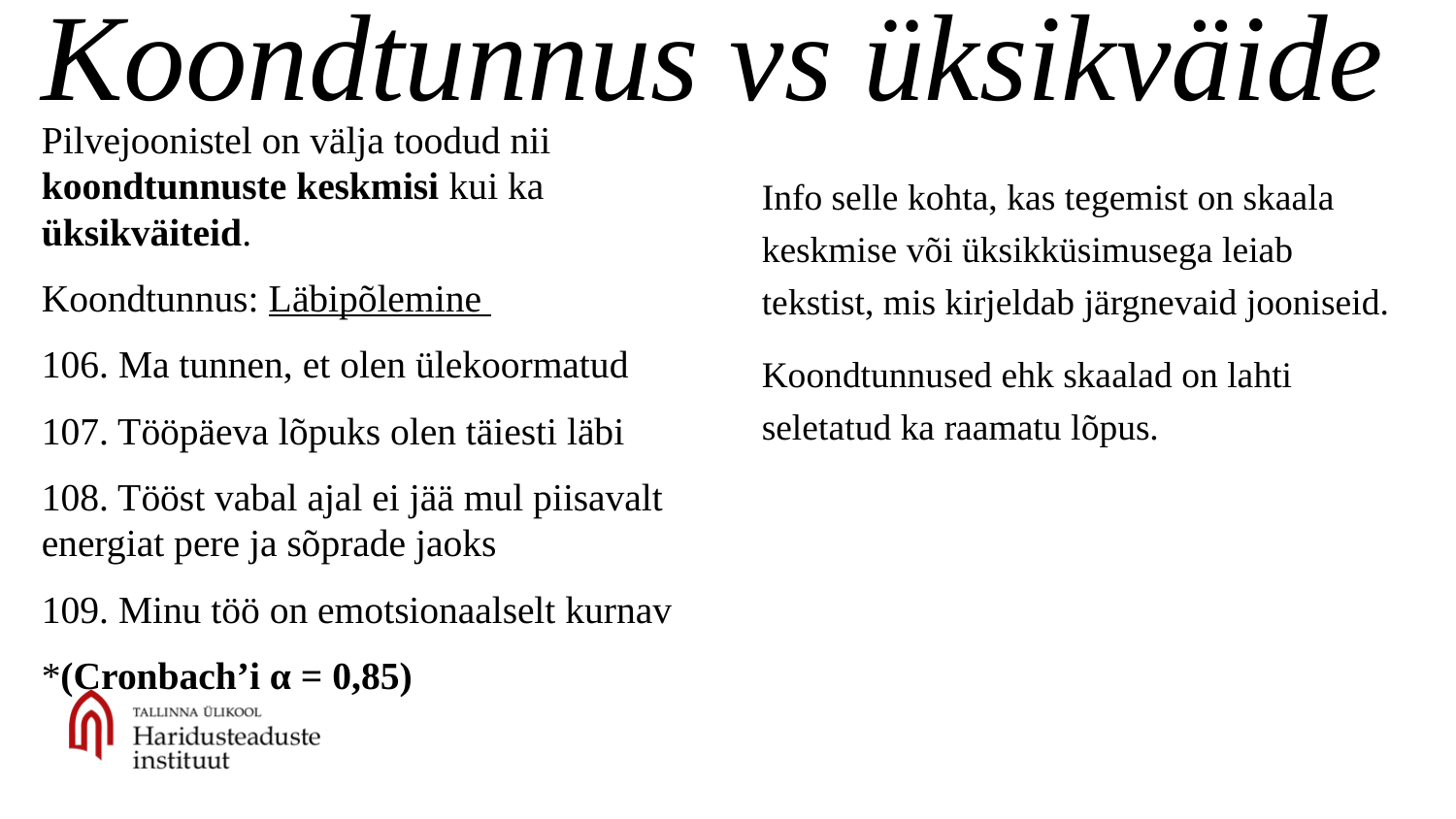

# Koondtunnus vs üksikväide
Pilvejoonistel on välja toodud nii koondtunnuste keskmisi kui ka üksikväiteid.
Koondtunnus: Läbipõlemine
106. Ma tunnen, et olen ülekoormatud
107. Tööpäeva lõpuks olen täiesti läbi
108. Tööst vabal ajal ei jää mul piisavalt energiat pere ja sõprade jaoks
109. Minu töö on emotsionaalselt kurnav
*(Cronbach’i α = 0,85)
Info selle kohta, kas tegemist on skaala keskmise või üksikküsimusega leiab tekstist, mis kirjeldab järgnevaid jooniseid.
Koondtunnused ehk skaalad on lahti seletatud ka raamatu lõpus.